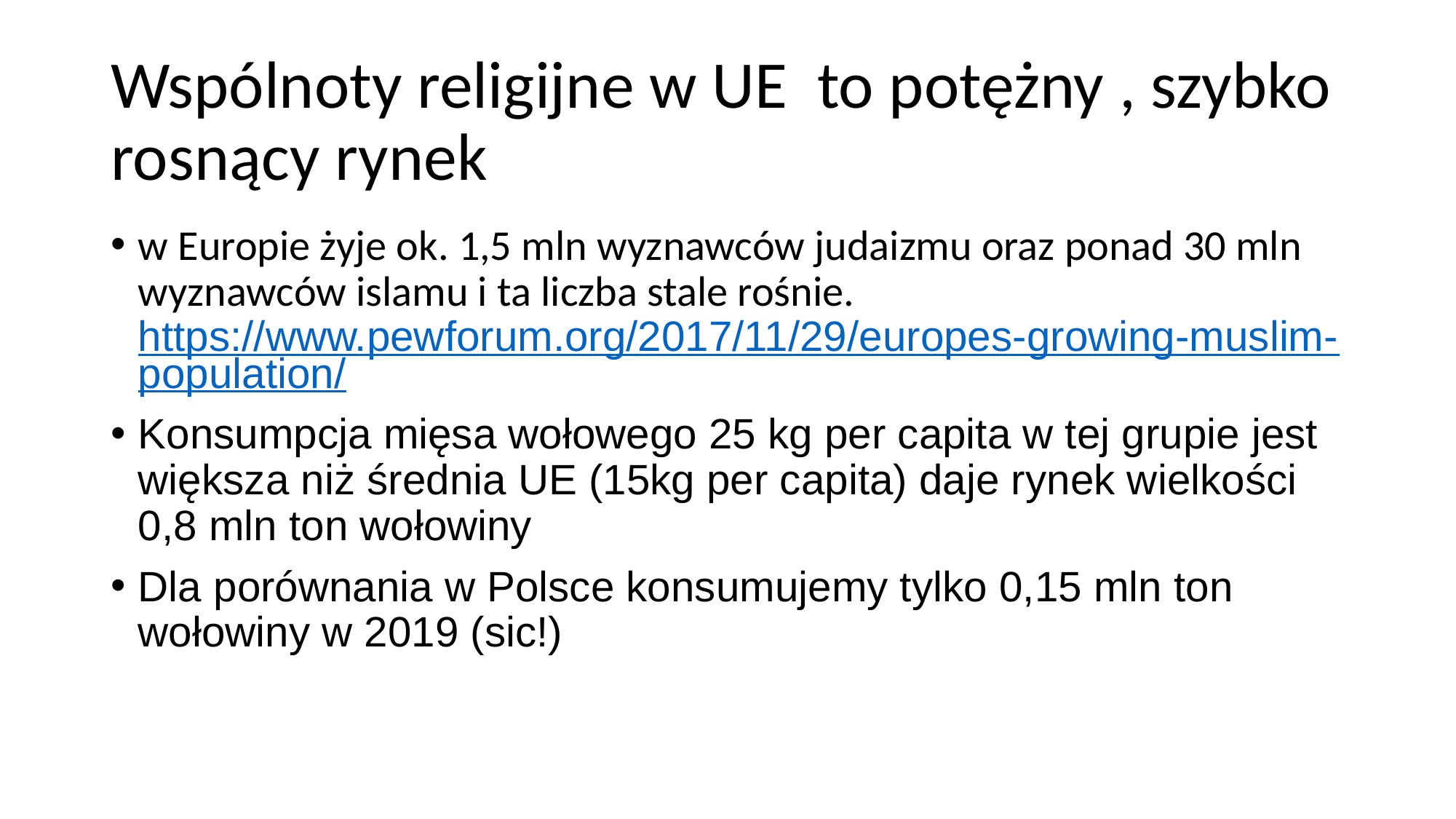

# Wspólnoty religijne w UE  to potężny , szybko rosnący rynek
w Europie żyje ok. 1,5 mln wyznawców judaizmu oraz ponad 30 mln wyznawców islamu i ta liczba stale rośnie. https://www.pewforum.org/2017/11/29/europes-growing-muslim-population/
Konsumpcja mięsa wołowego 25 kg per capita w tej grupie jest większa niż średnia UE (15kg per capita) daje rynek wielkości 0,8 mln ton wołowiny
Dla porównania w Polsce konsumujemy tylko 0,15 mln ton wołowiny w 2019 (sic!)